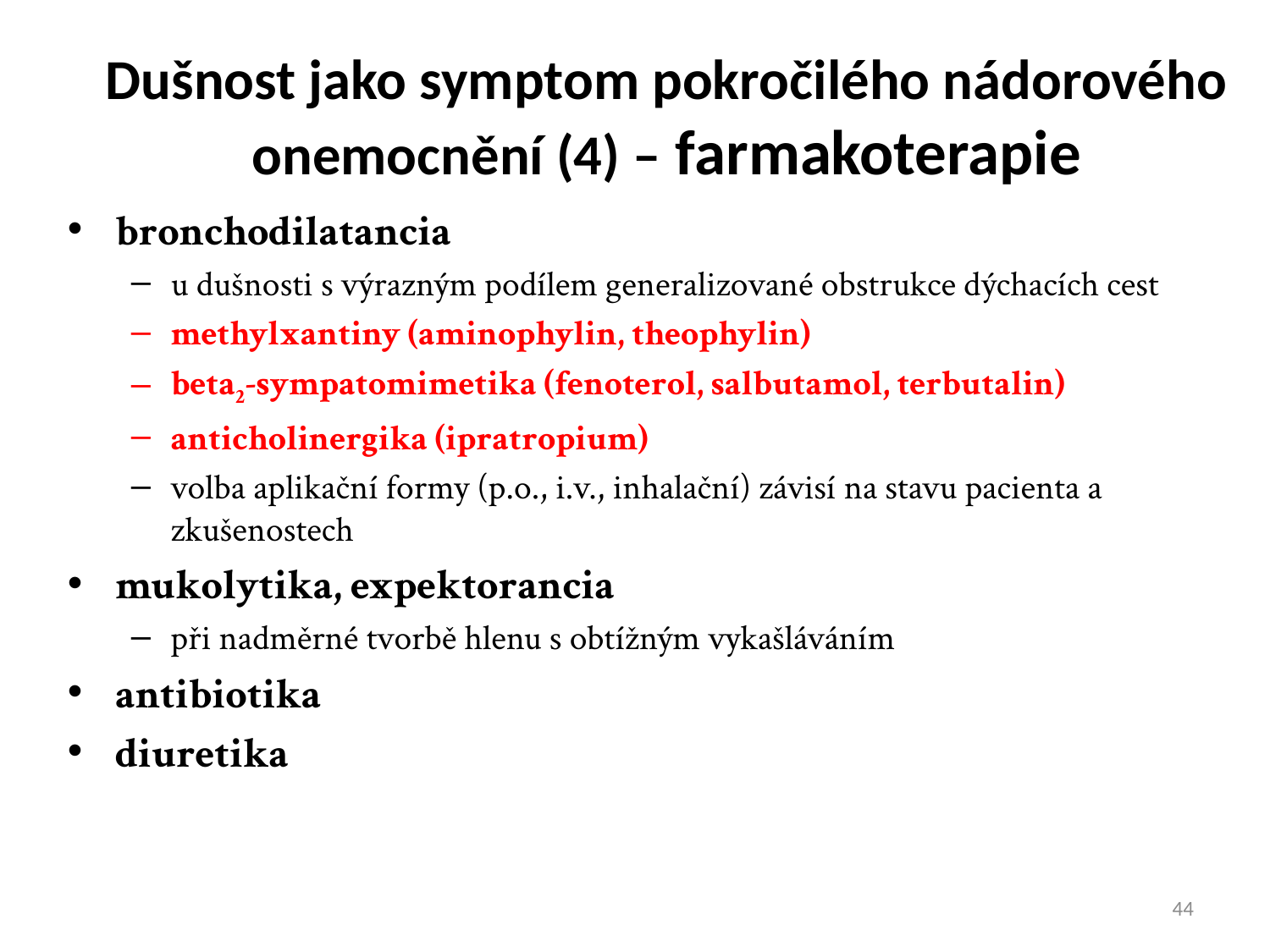

# Dušnost jako symptom pokročilého nádorového onemocnění (4) – farmakoterapie
bronchodilatancia
u dušnosti s výrazným podílem generalizované obstrukce dýchacích cest
methylxantiny (aminophylin, theophylin)
beta2-sympatomimetika (fenoterol, salbutamol, terbutalin)
anticholinergika (ipratropium)
volba aplikační formy (p.o., i.v., inhalační) závisí na stavu pacienta a zkušenostech
mukolytika, expektorancia
při nadměrné tvorbě hlenu s obtížným vykašláváním
antibiotika
diuretika
44